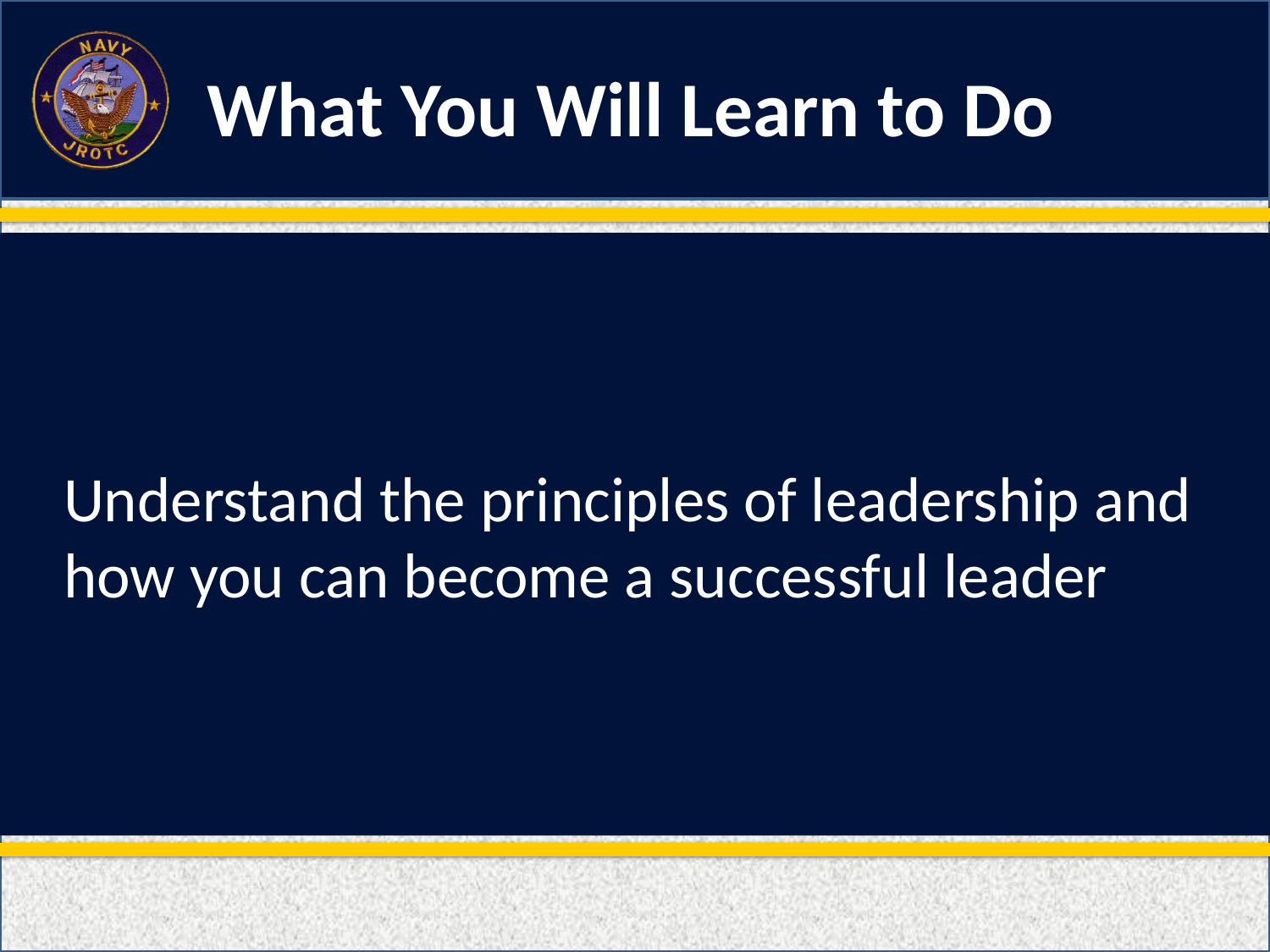

Understand the principles of leadership and how you can become a successful leader